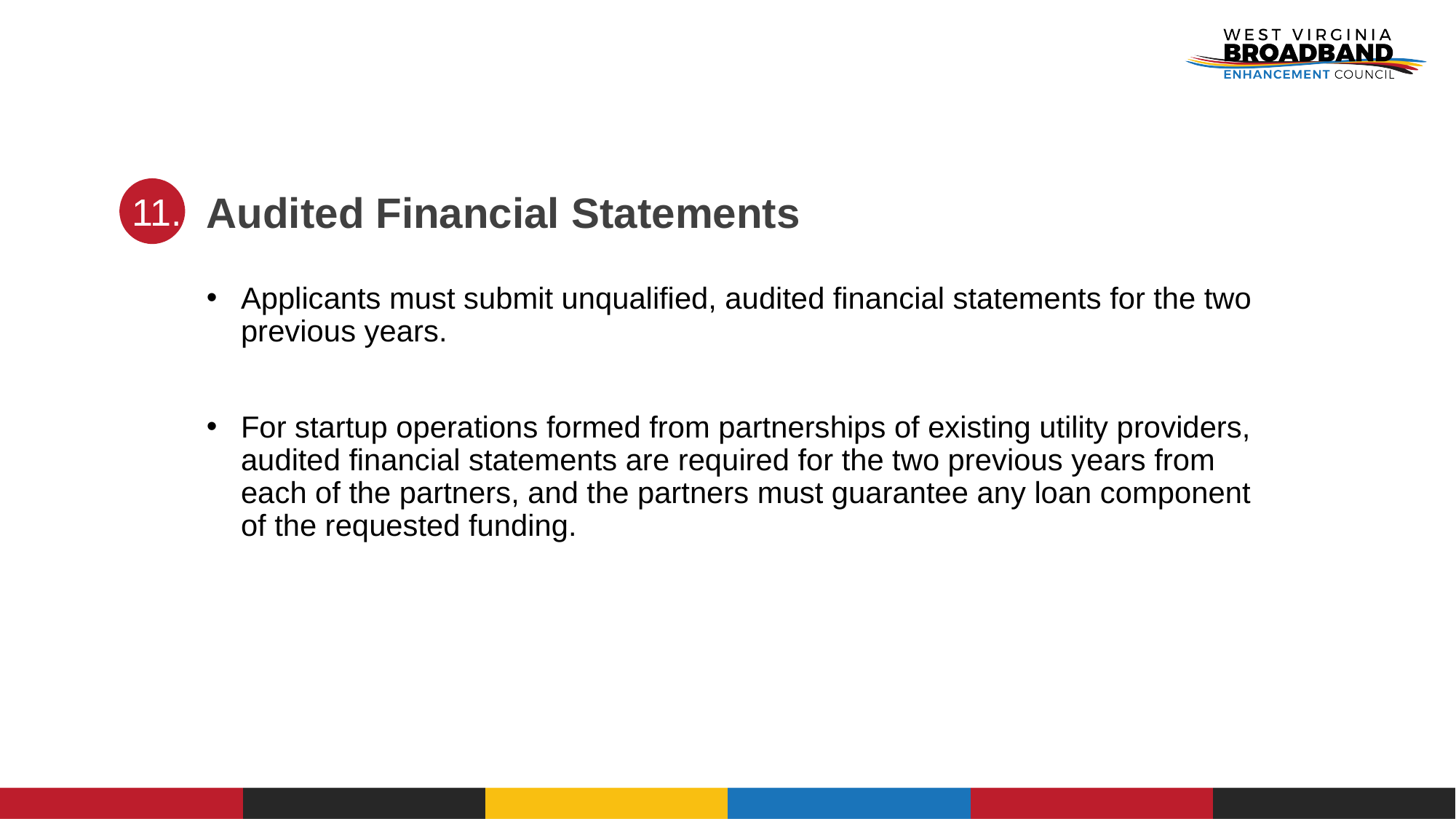

# Audited Financial Statements
11.
Applicants must submit unqualified, audited financial statements for the two previous years.

For startup operations formed from partnerships of existing utility providers, audited financial statements are required for the two previous years from each of the partners, and the partners must guarantee any loan component of the requested funding.